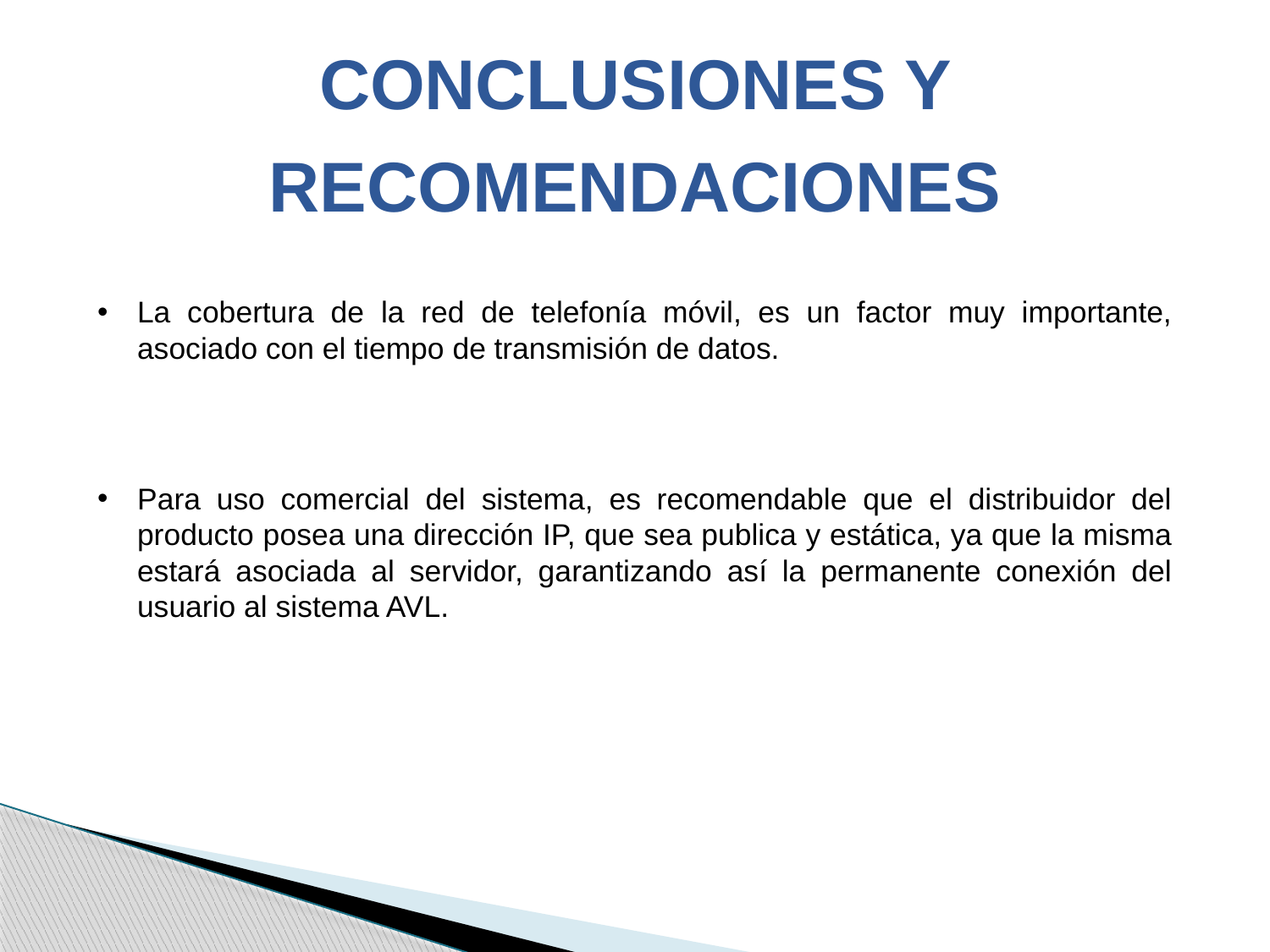

CONCLUSIONES Y RECOMENDACIONES
La cobertura de la red de telefonía móvil, es un factor muy importante, asociado con el tiempo de transmisión de datos.

Para uso comercial del sistema, es recomendable que el distribuidor del producto posea una dirección IP, que sea publica y estática, ya que la misma estará asociada al servidor, garantizando así la permanente conexión del usuario al sistema AVL.